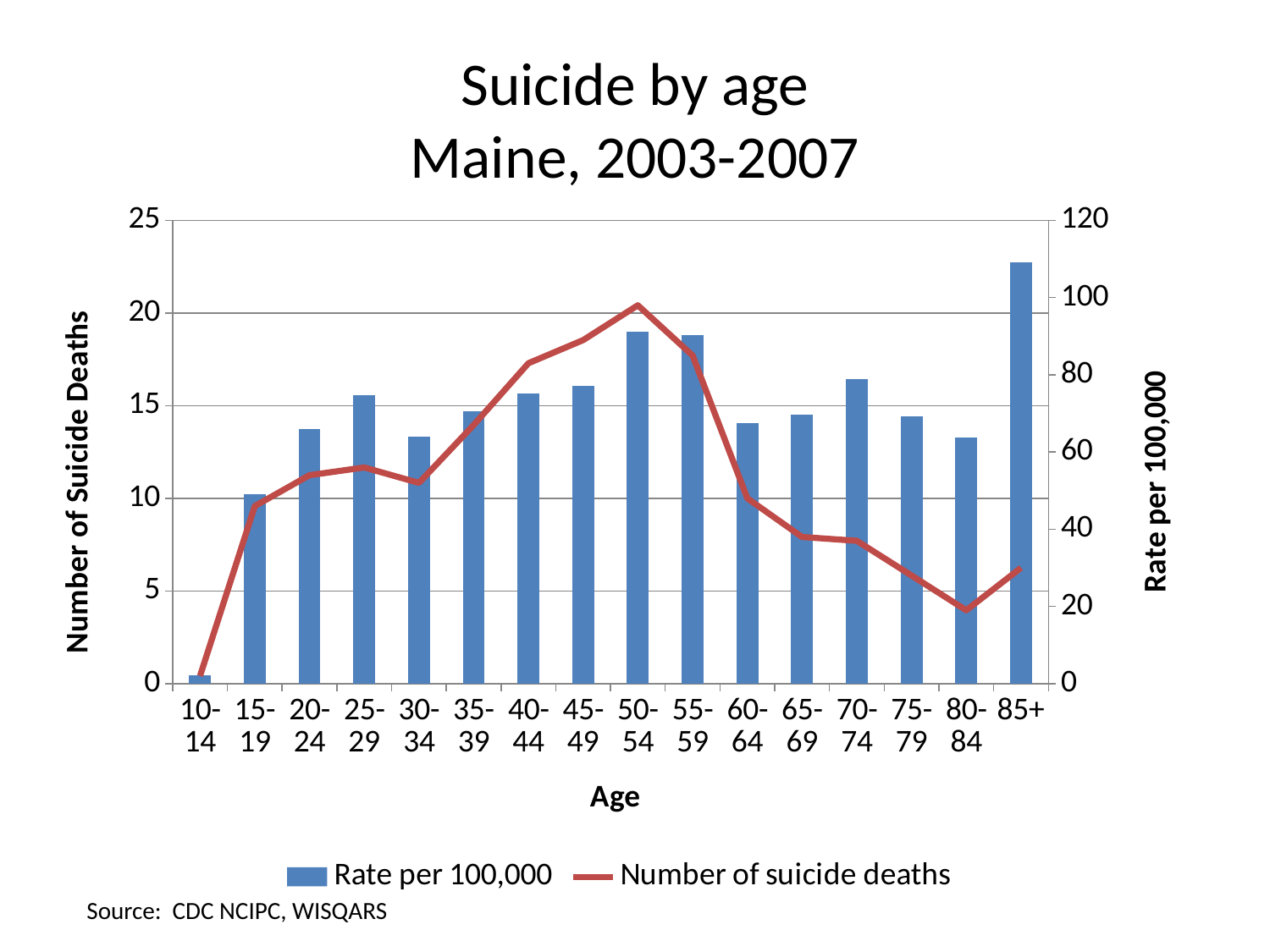

# Suicide by age Maine, 2003-2007

### Chart

| Category | Rate per 100,000 | Number of suicide deaths |
|---|---|---|
| 10-14 | 0.47000000000000003 | 2.0 |
| 15-19 | 10.239999999999998 | 46.0 |
| 20-24 | 13.739999999999998 | 54.0 |
| 25-29 | 15.58 | 56.0 |
| 30-34 | 13.32 | 52.0 |
| 35-39 | 14.719999999999999 | 67.0 |
| 40-44 | 15.639999999999999 | 83.0 |
| 45-49 | 16.079999999999995 | 89.0 |
| 50-54 | 19.010000000000005 | 98.0 |
| 55-59 | 18.79 | 85.0 |
| 60-64 | 14.06 | 48.0 |
| 65-69 | 14.52 | 38.0 |
| 70-74 | 16.43 | 37.0 |
| 75-79 | 14.44 | 28.0 |
| 80-84 | 13.29 | 19.0 |
| 85+ | 22.72 | 30.0 |
Source:  CDC NCIPC, WISQARS